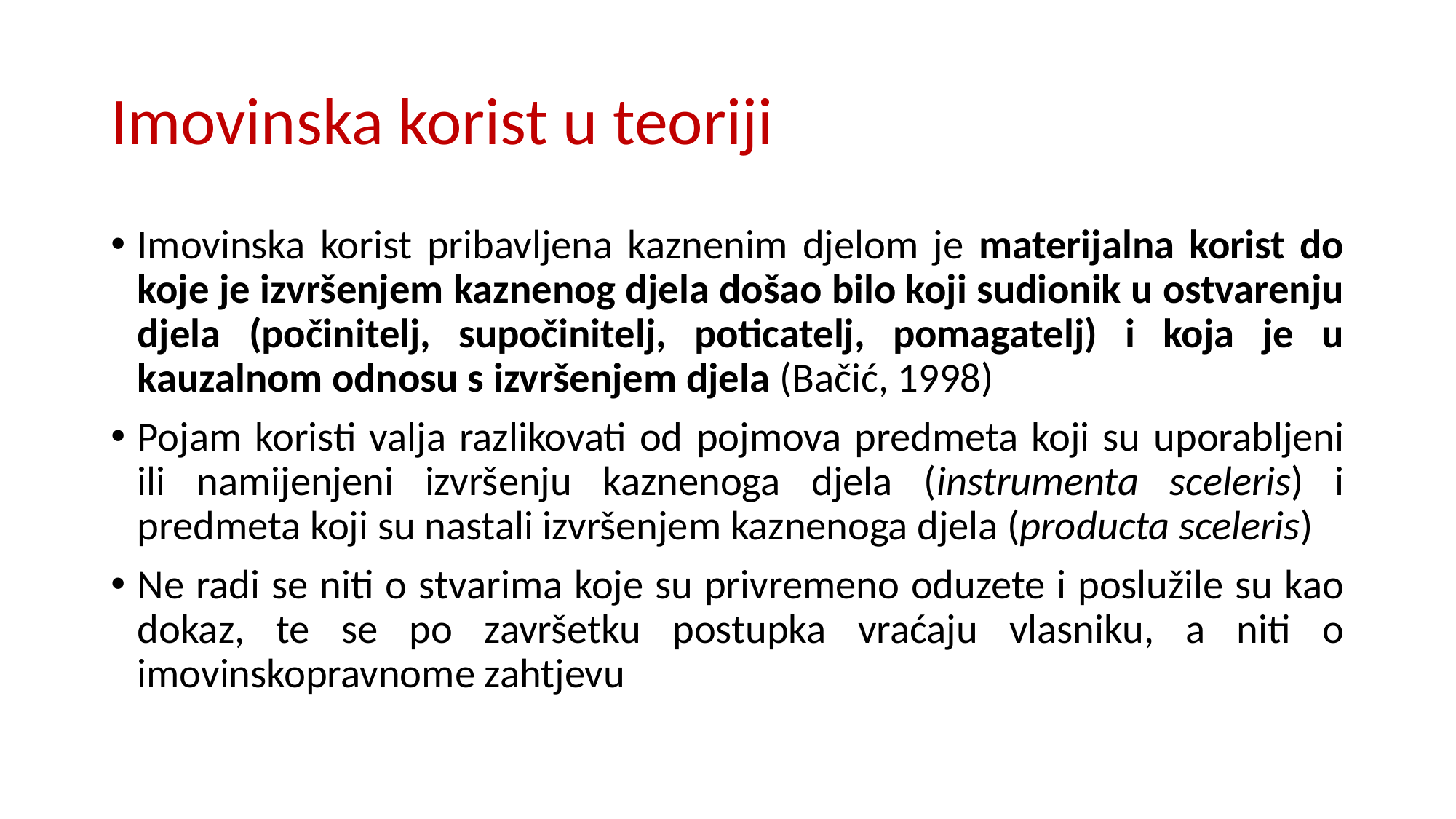

# Imovinska korist u teoriji
Imovinska korist pribavljena kaznenim djelom je materijalna korist do koje je izvršenjem kaznenog djela došao bilo koji sudionik u ostvarenju djela (počinitelj, supočinitelj, poticatelj, pomagatelj) i koja je u kauzalnom odnosu s izvršenjem djela (Bačić, 1998)
Pojam koristi valja razlikovati od pojmova predmeta koji su uporabljeni ili namijenjeni izvršenju kaznenoga djela (instrumenta sceleris) i predmeta koji su nastali izvršenjem kaznenoga djela (producta sceleris)
Ne radi se niti o stvarima koje su privremeno oduzete i poslužile su kao dokaz, te se po završetku postupka vraćaju vlasniku, a niti o imovinskopravnome zahtjevu